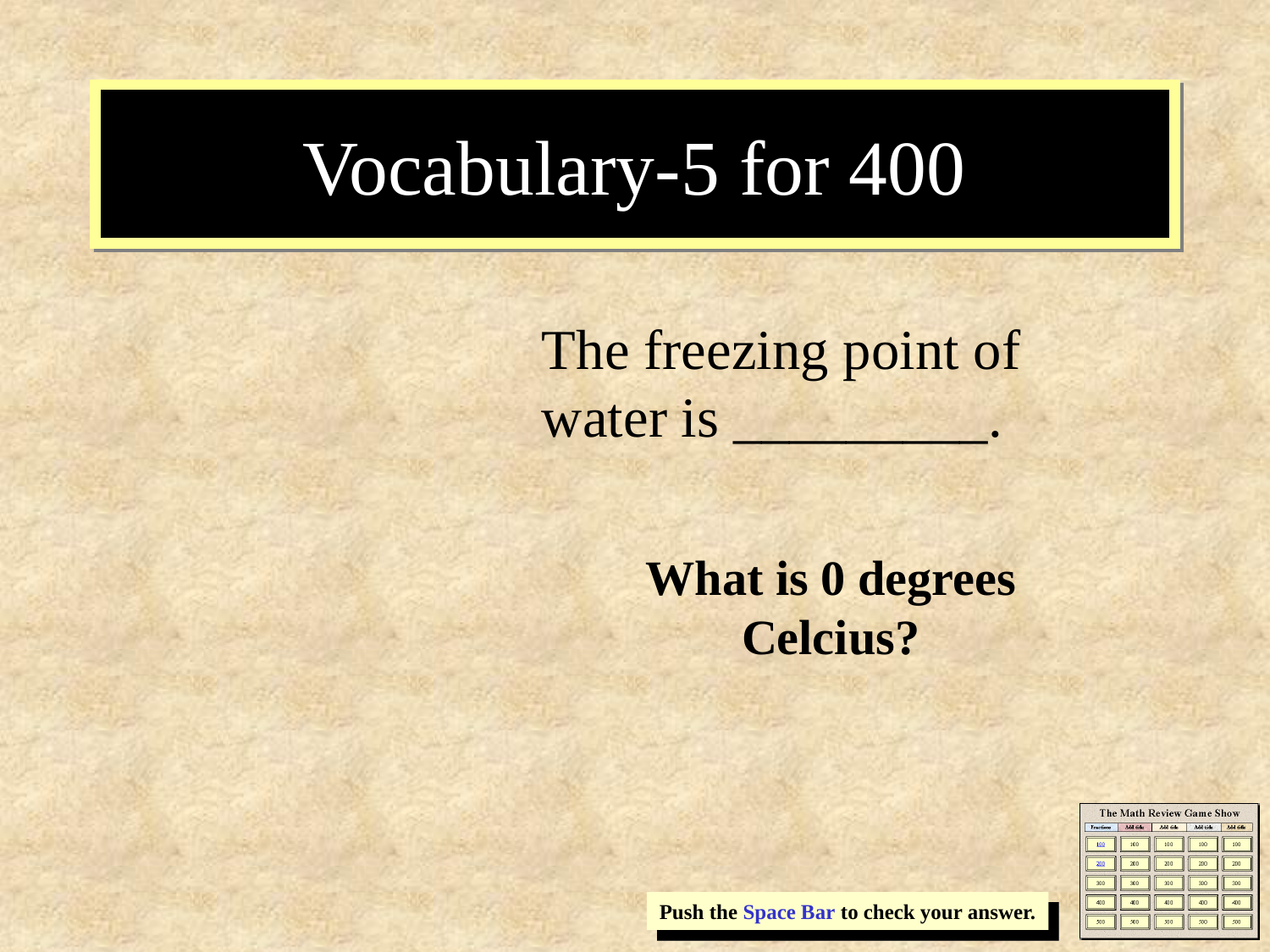

# Vocabulary-5 for 400
The freezing point of water is _________.
What is 0 degrees Celcius?
Push the Space Bar to check your answer.